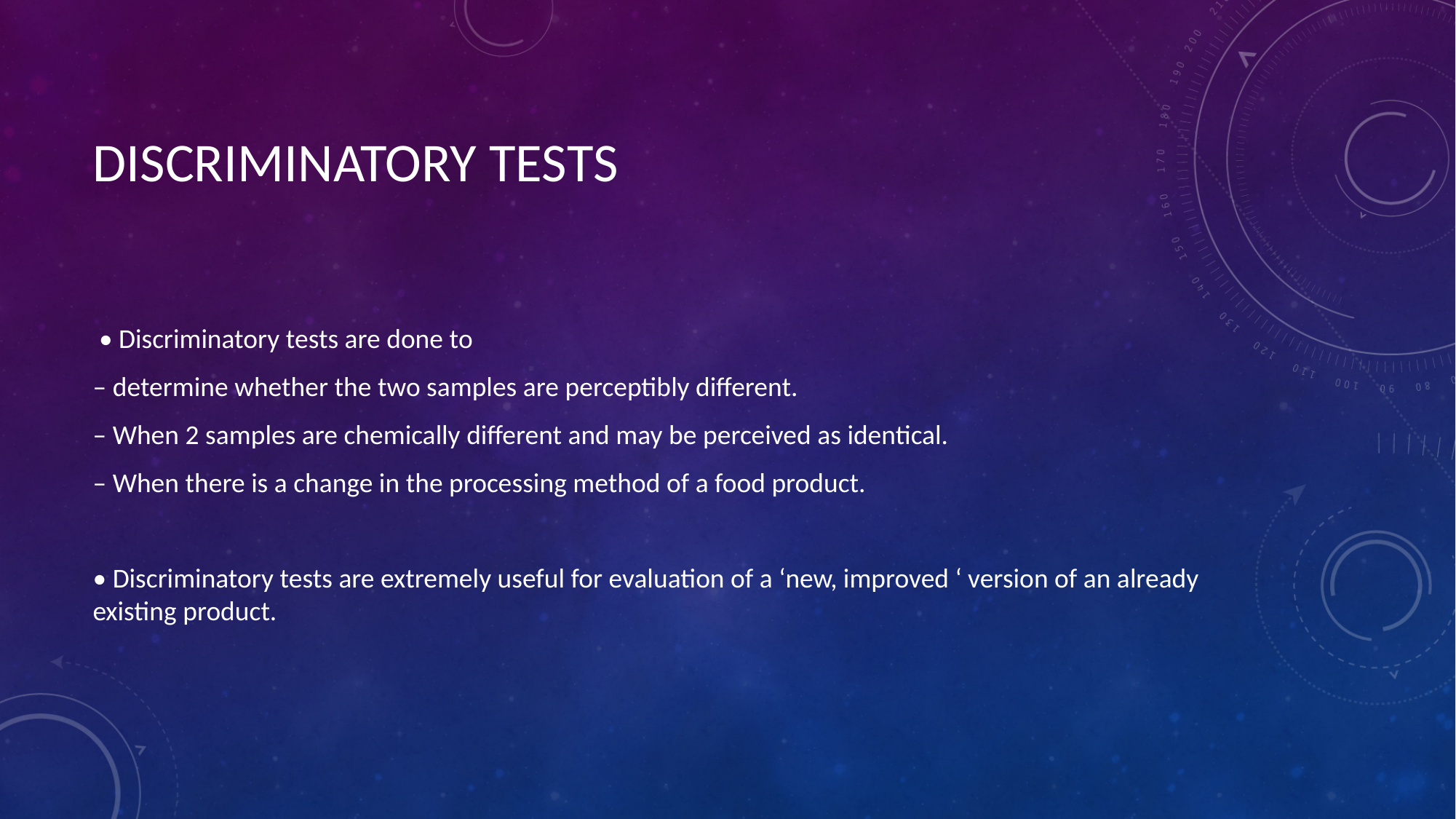

# DISCRIMINATORY TESTS
 • Discriminatory tests are done to
– determine whether the two samples are perceptibly different.
– When 2 samples are chemically different and may be perceived as identical.
– When there is a change in the processing method of a food product.

• Discriminatory tests are extremely useful for evaluation of a ‘new, improved ‘ version of an already existing product.